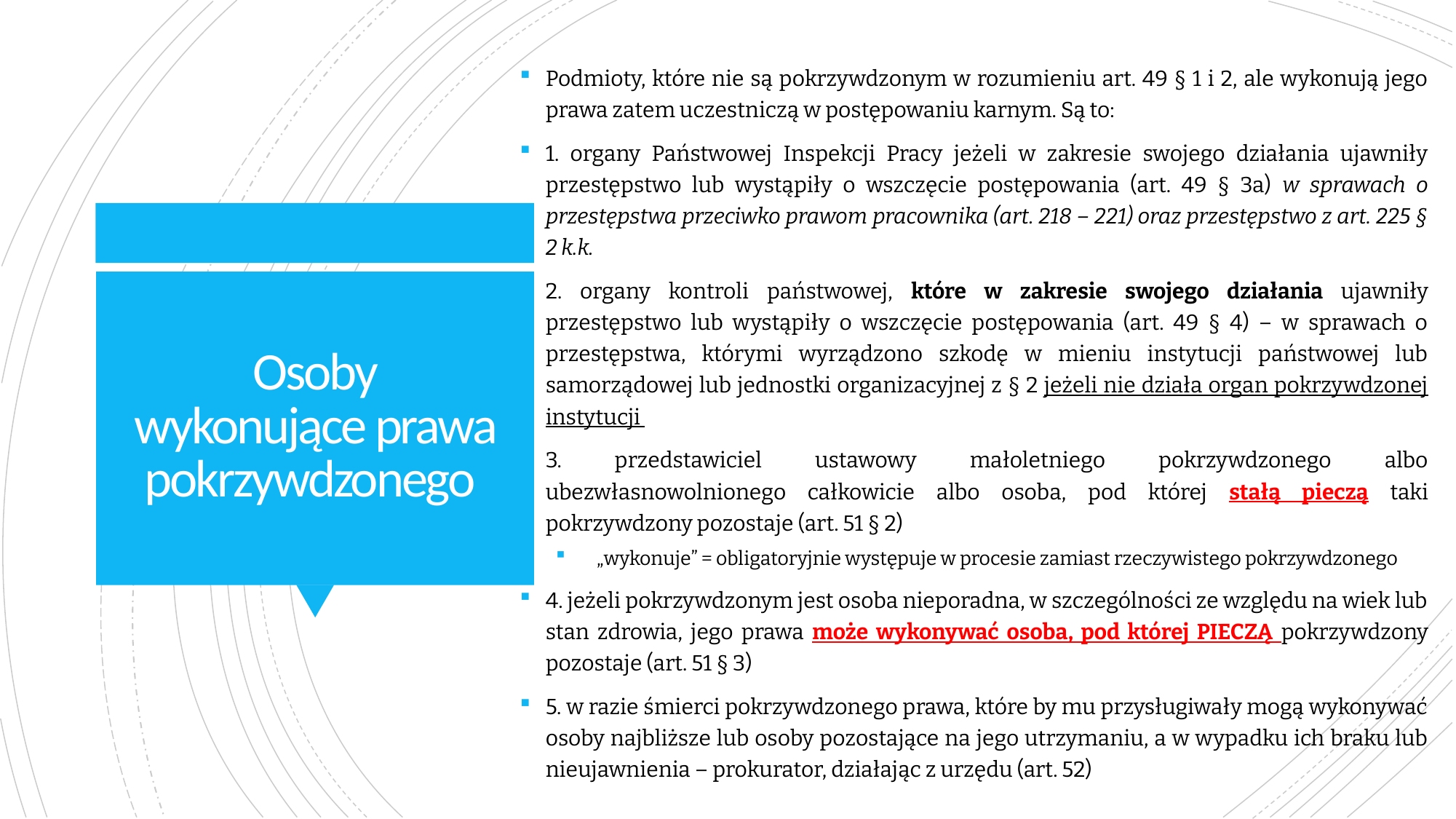

Podmioty, które nie są pokrzywdzonym w rozumieniu art. 49 § 1 i 2, ale wykonują jego prawa zatem uczestniczą w postępowaniu karnym. Są to:
1. organy Państwowej Inspekcji Pracy jeżeli w zakresie swojego działania ujawniły przestępstwo lub wystąpiły o wszczęcie postępowania (art. 49 § 3a) w sprawach o przestępstwa przeciwko prawom pracownika (art. 218 – 221) oraz przestępstwo z art. 225 § 2 k.k.
2. organy kontroli państwowej, które w zakresie swojego działania ujawniły przestępstwo lub wystąpiły o wszczęcie postępowania (art. 49 § 4) – w sprawach o przestępstwa, którymi wyrządzono szkodę w mieniu instytucji państwowej lub samorządowej lub jednostki organizacyjnej z § 2 jeżeli nie działa organ pokrzywdzonej instytucji
3. przedstawiciel ustawowy małoletniego pokrzywdzonego albo ubezwłasnowolnionego całkowicie albo osoba, pod której stałą pieczą taki pokrzywdzony pozostaje (art. 51 § 2)
„wykonuje” = obligatoryjnie występuje w procesie zamiast rzeczywistego pokrzywdzonego
4. jeżeli pokrzywdzonym jest osoba nieporadna, w szczególności ze względu na wiek lub stan zdrowia, jego prawa może wykonywać osoba, pod której PIECZĄ pokrzywdzony pozostaje (art. 51 § 3)
5. w razie śmierci pokrzywdzonego prawa, które by mu przysługiwały mogą wykonywać osoby najbliższe lub osoby pozostające na jego utrzymaniu, a w wypadku ich braku lub nieujawnienia – prokurator, działając z urzędu (art. 52)
# Osoby wykonujące prawa pokrzywdzonego